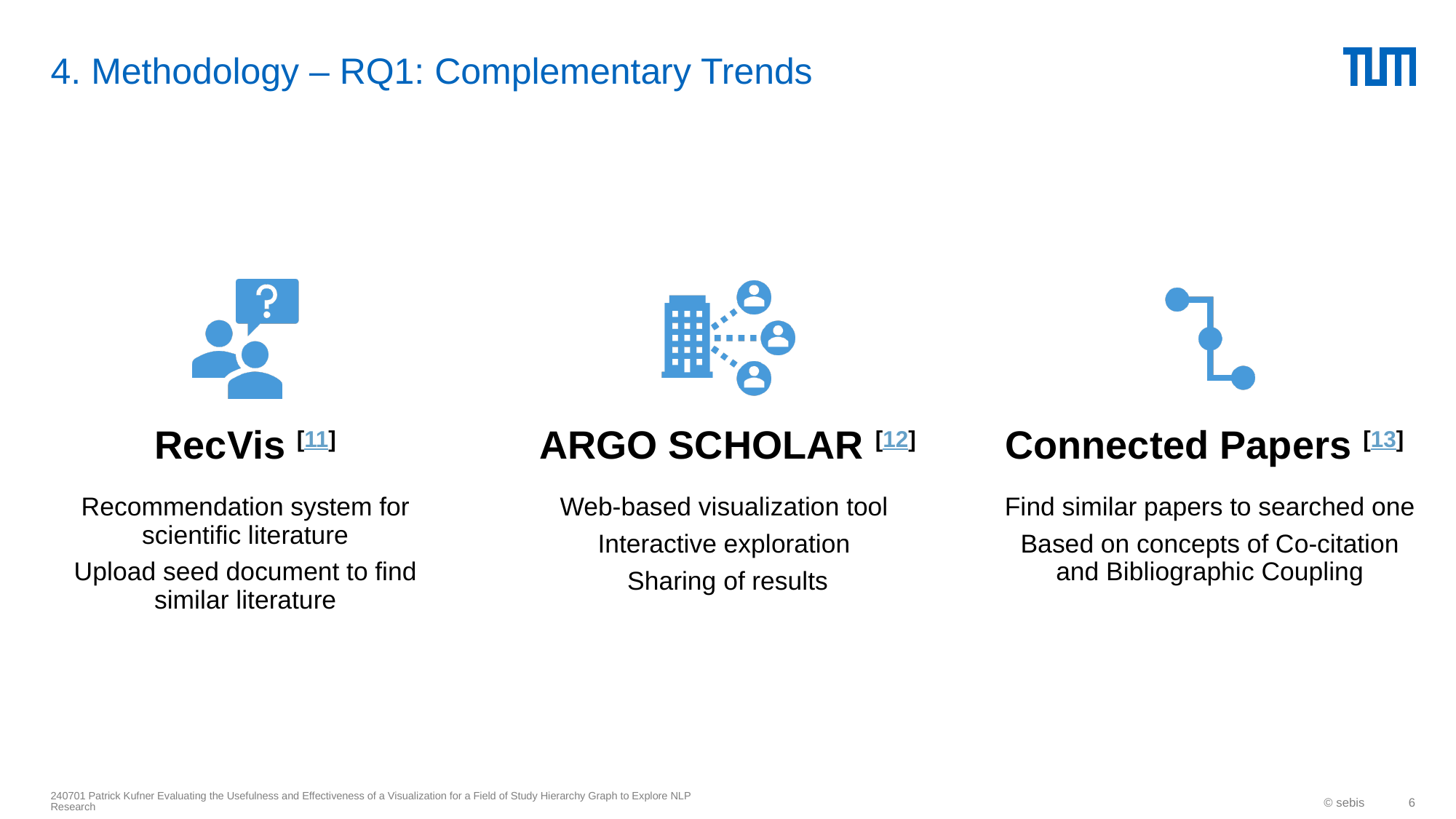

# 4. Methodology – RQ1: Complementary Trends
RecVis [11]
Recommendation system for scientific literature
Upload seed document to find similar literature
ARGO SCHOLAR [12]
Web-based visualization tool
Interactive exploration
Sharing of results
Connected Papers [13]
Find similar papers to searched one
Based on concepts of Co-citation and Bibliographic Coupling
240701 Patrick Kufner Evaluating the Usefulness and Effectiveness of a Visualization for a Field of Study Hierarchy Graph to Explore NLP Research
© sebis
6